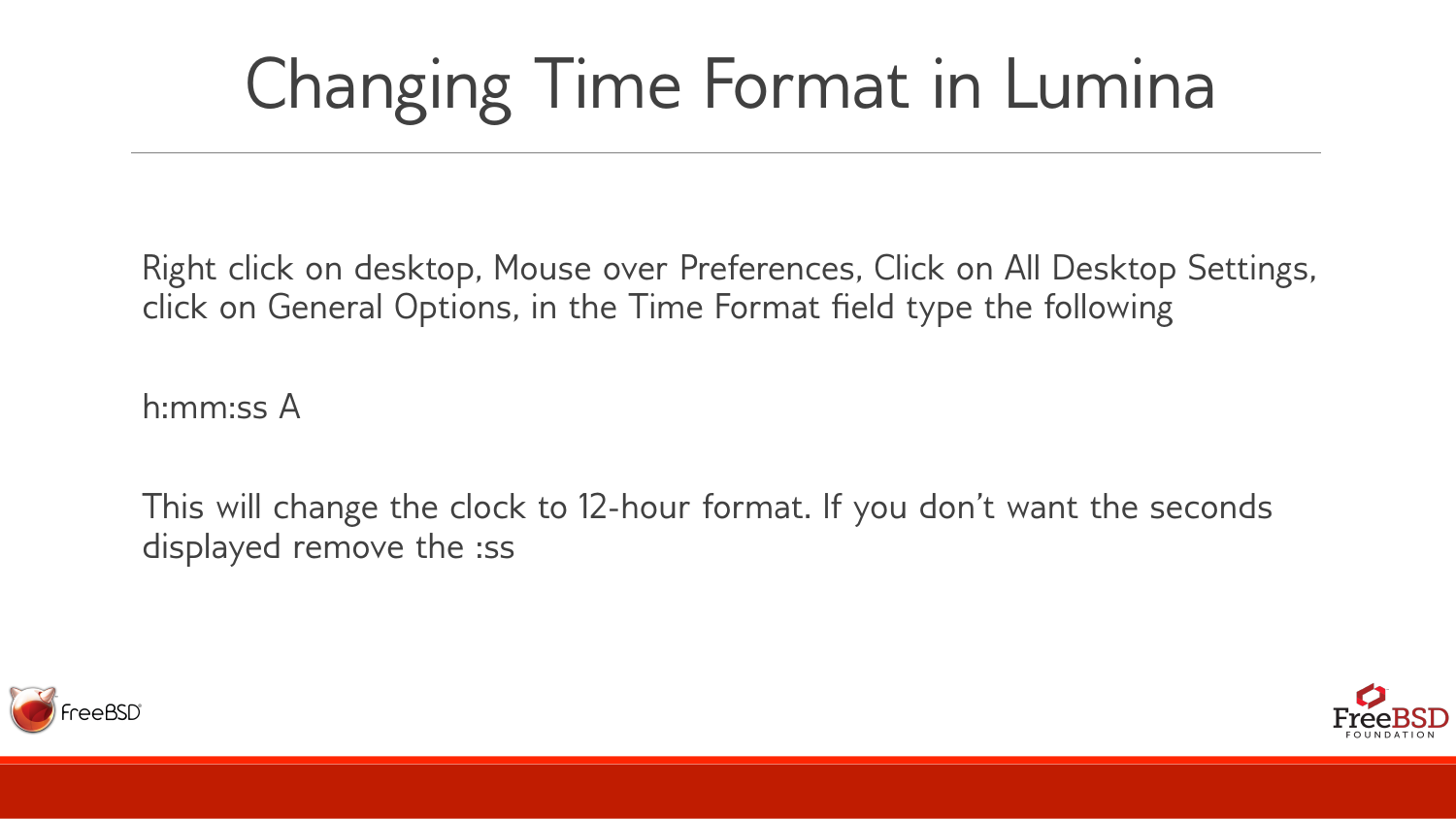

# Changing Time Format in Lumina

Right click on desktop, Mouse over Preferences, Click on All Desktop Settings, click on General Options, in the Time Format field type the following
h:mm:ss A
This will change the clock to 12-hour format. If you don’t want the seconds displayed remove the :ss